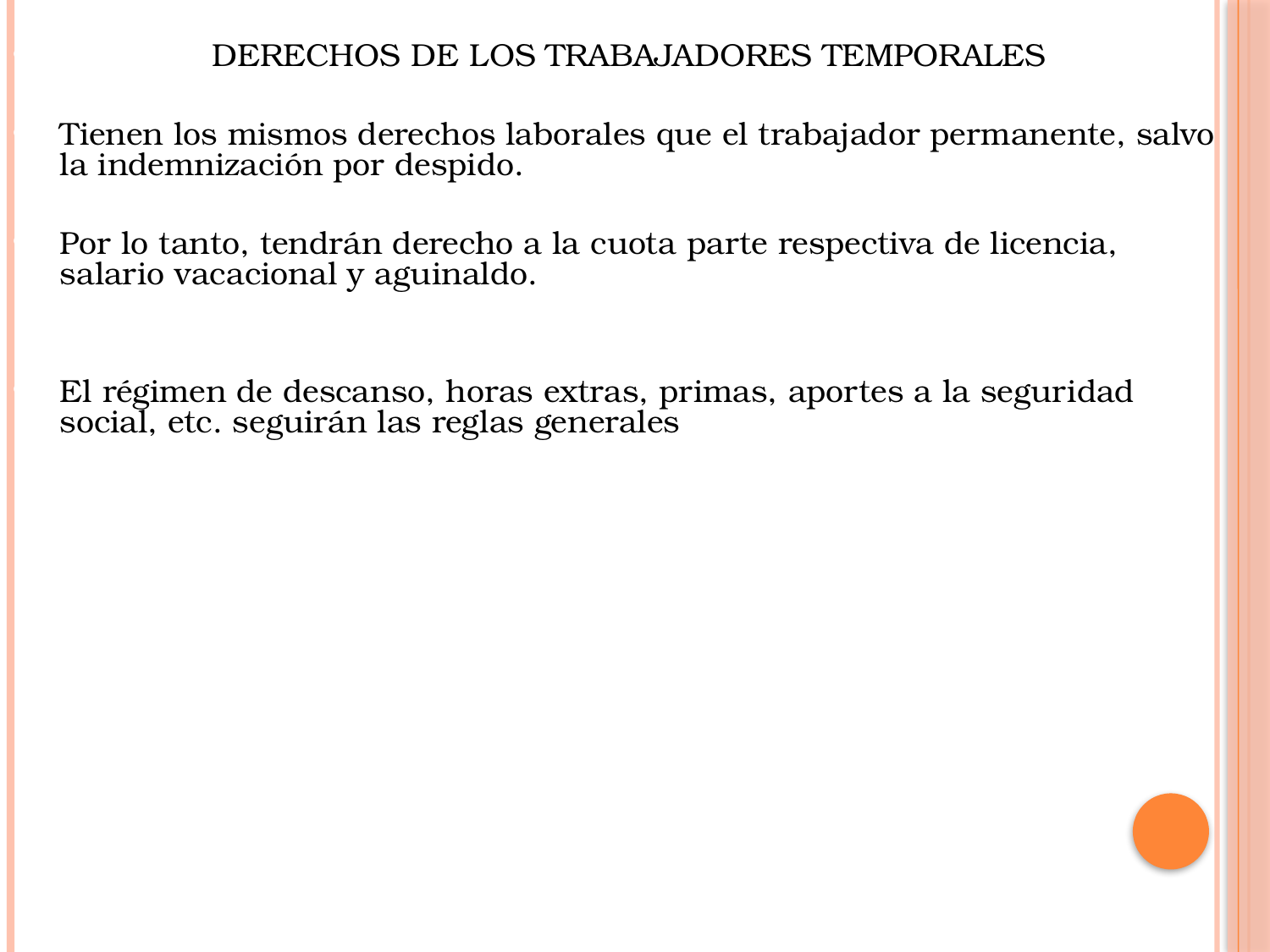

DERECHOS DE LOS TRABAJADORES TEMPORALES

Tienen los mismos derechos laborales que el trabajador permanente, salvo la indemnización por despido.

Por lo tanto, tendrán derecho a la cuota parte respectiva de licencia, salario vacacional y aguinaldo.

El régimen de descanso, horas extras, primas, aportes a la seguridad social, etc. seguirán las reglas generales